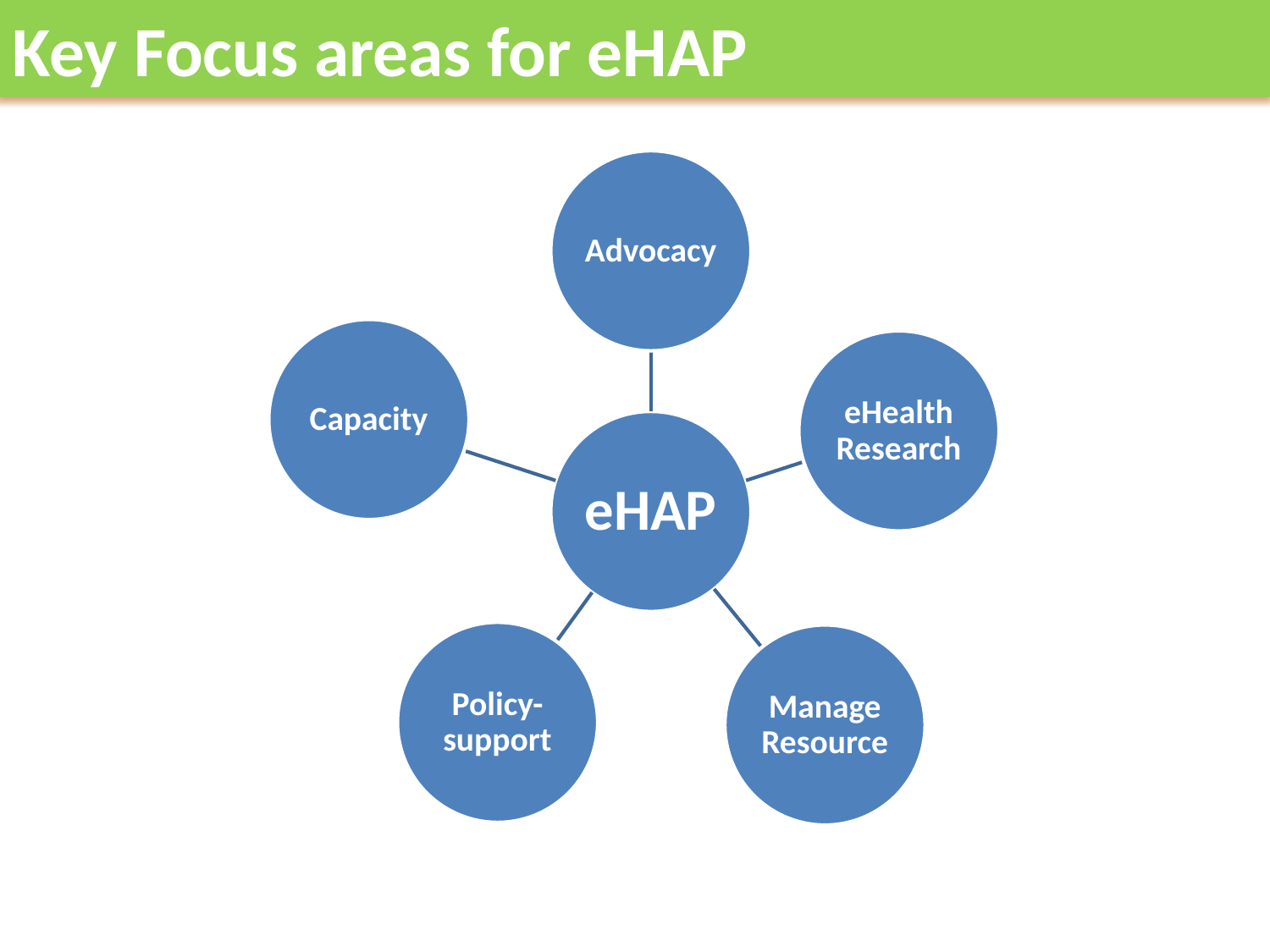

Key Focus areas for eHAP
eHAP

Advocacy

eHealth Research

Manage Resource

Policy-support

Capacity